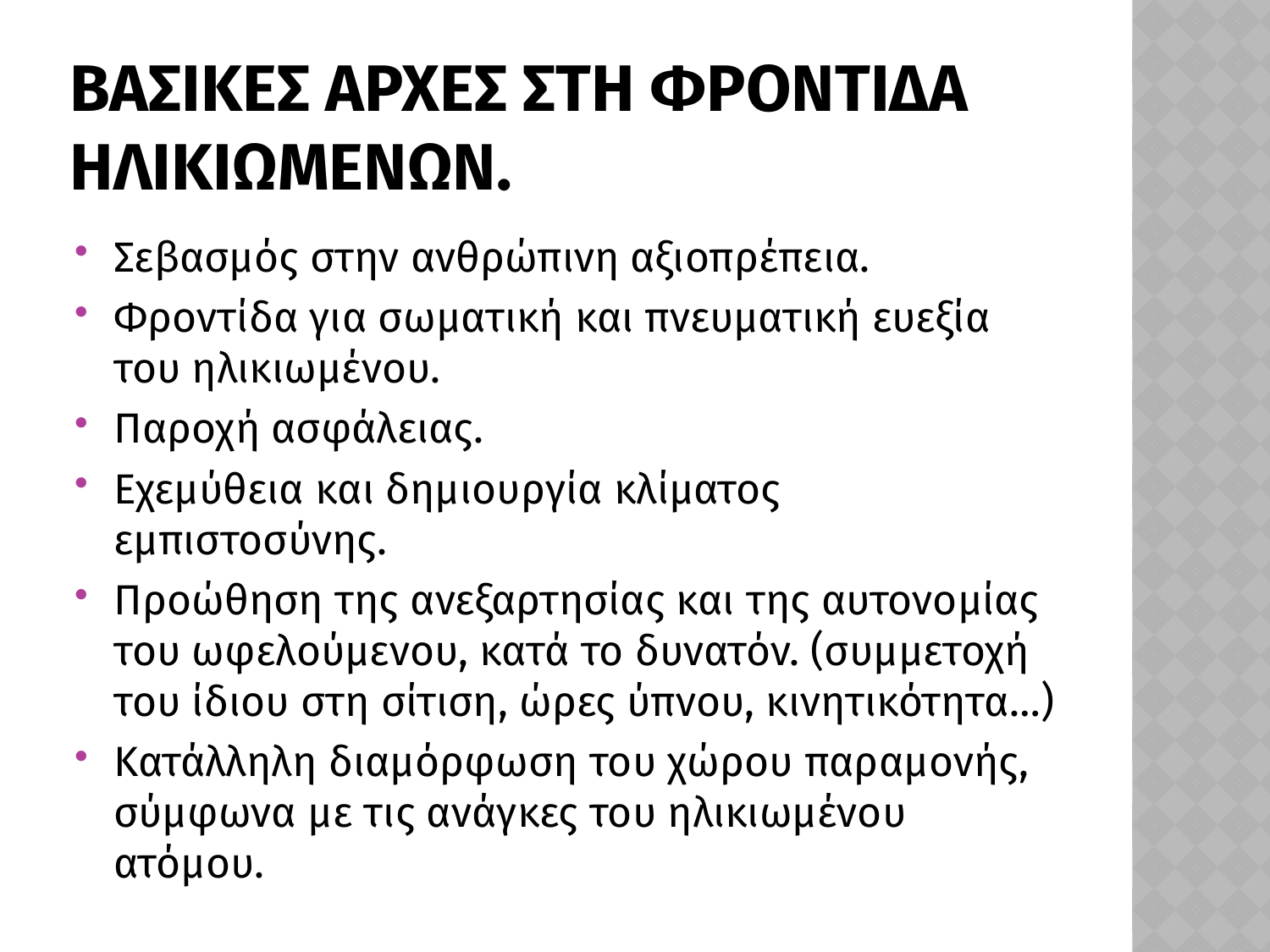

# Βασικεσ αρχεσ στη φροντιδα ηλικιωμενων.
Σεβασμός στην ανθρώπινη αξιοπρέπεια.
Φροντίδα για σωματική και πνευματική ευεξία του ηλικιωμένου.
Παροχή ασφάλειας.
Εχεμύθεια και δημιουργία κλίματος εμπιστοσύνης.
Προώθηση της ανεξαρτησίας και της αυτονομίας του ωφελούμενου, κατά το δυνατόν. (συμμετοχή του ίδιου στη σίτιση, ώρες ύπνου, κινητικότητα…)
Κατάλληλη διαμόρφωση του χώρου παραμονής, σύμφωνα με τις ανάγκες του ηλικιωμένου ατόμου.